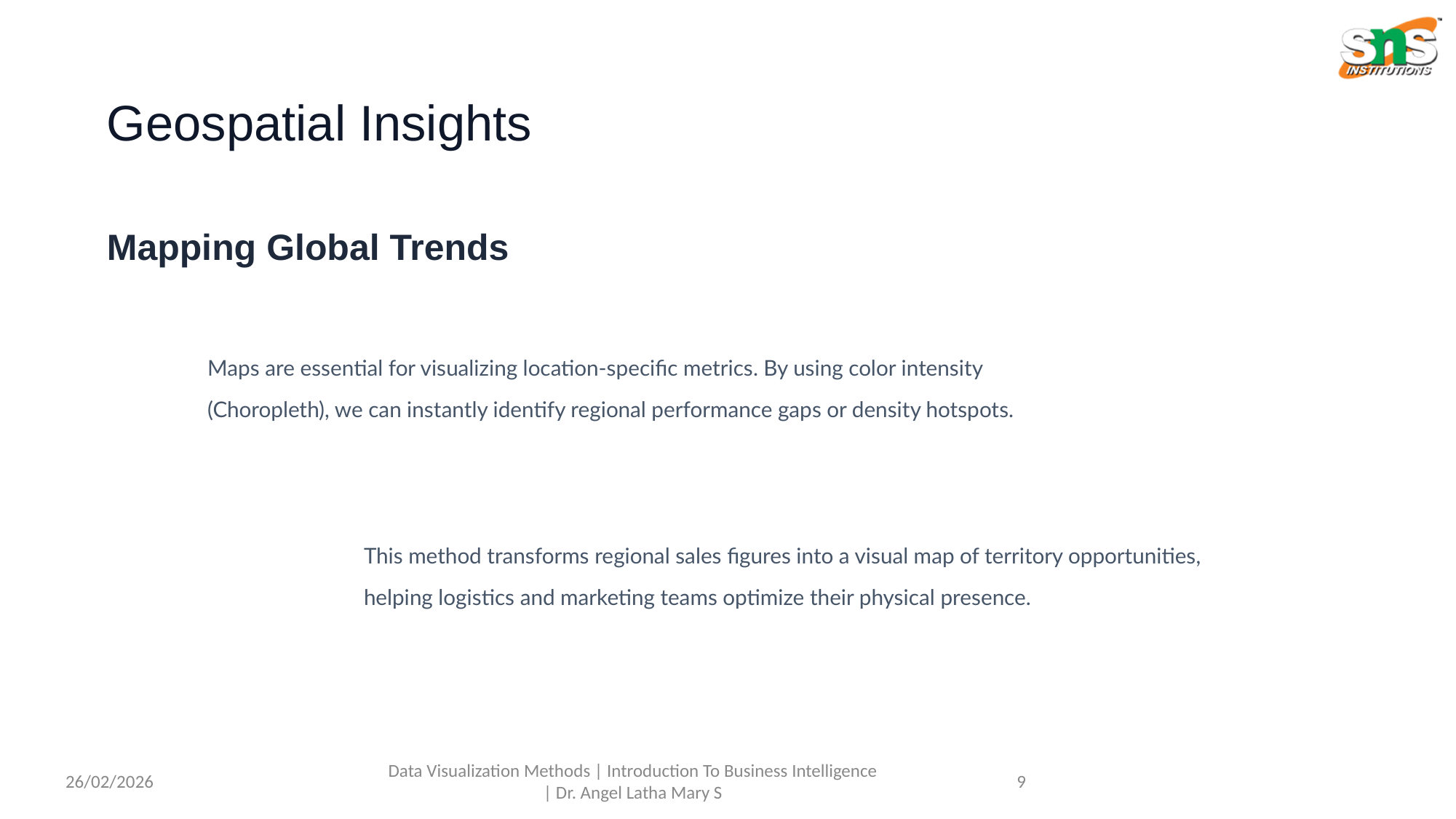

Geospatial Insights
Mapping Global Trends
Maps are essential for visualizing location-specific metrics. By using color intensity (Choropleth), we can instantly identify regional performance gaps or density hotspots.
This method transforms regional sales figures into a visual map of territory opportunities, helping logistics and marketing teams optimize their physical presence.
26/02/2026
Data Visualization Methods | Introduction To Business Intelligence | Dr. Angel Latha Mary S
9